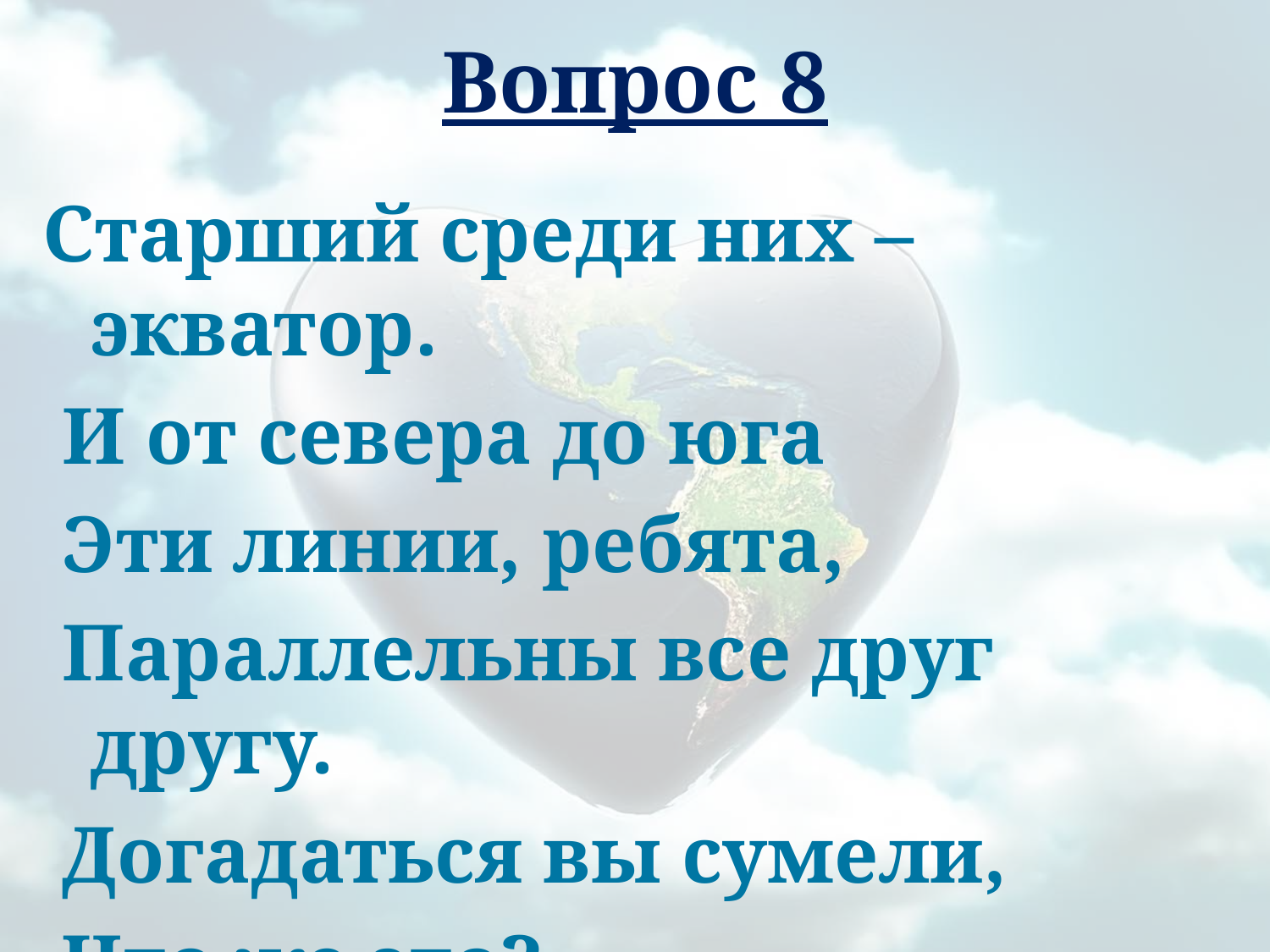

# Вопрос 8
Старший среди них – экватор.
 И от севера до юга
 Эти линии, ребята,
 Параллельны все друг другу.
 Догадаться вы сумели,
 Что же это? …